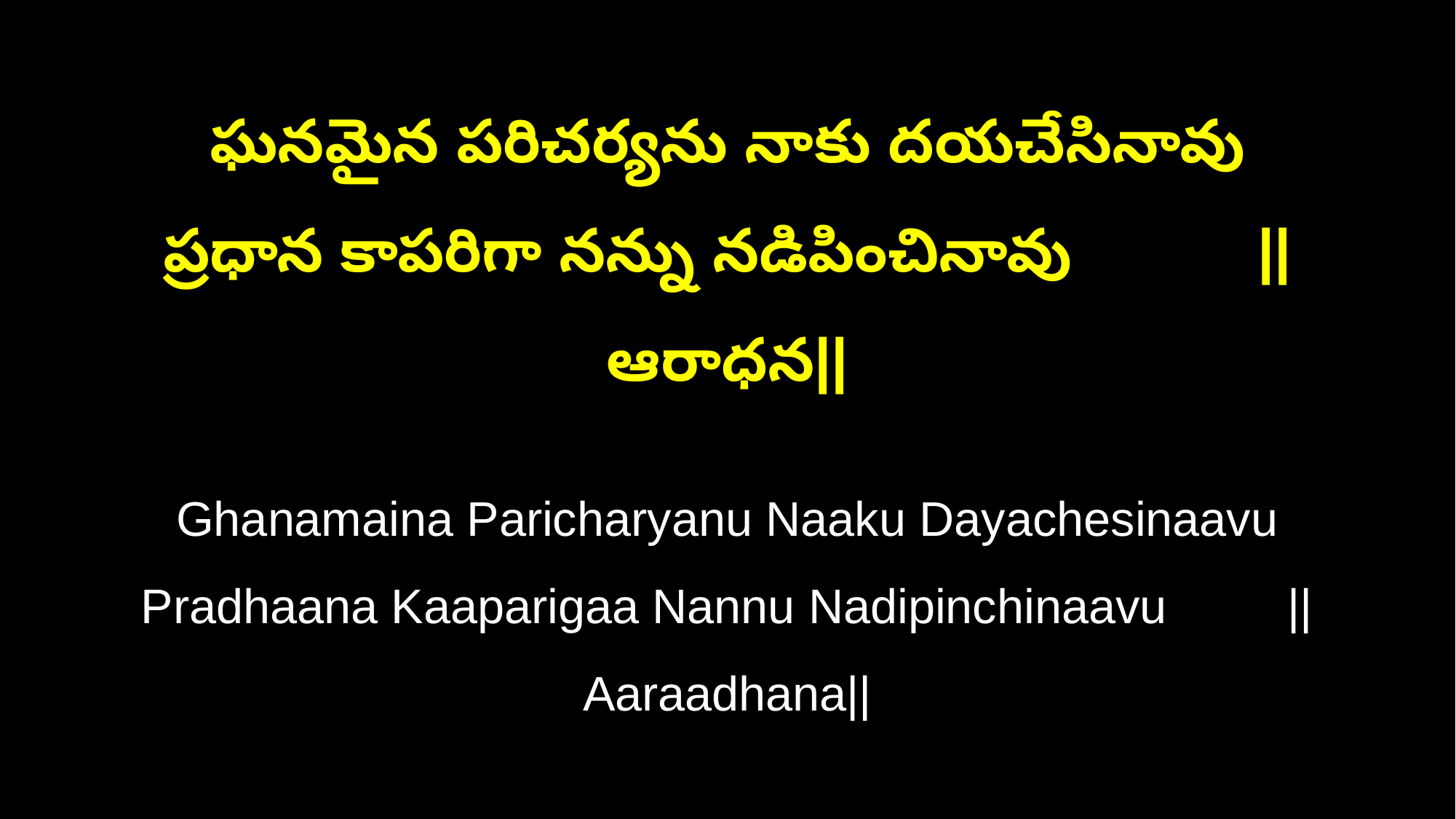

ఘనమైన పరిచర్యను నాకు దయచేసినావు
ప్రధాన కాపరిగా నన్ను నడిపించినావు           ||ఆరాధన||
Ghanamaina Paricharyanu Naaku Dayachesinaavu
Pradhaana Kaaparigaa Nannu Nadipinchinaavu         ||Aaraadhana||